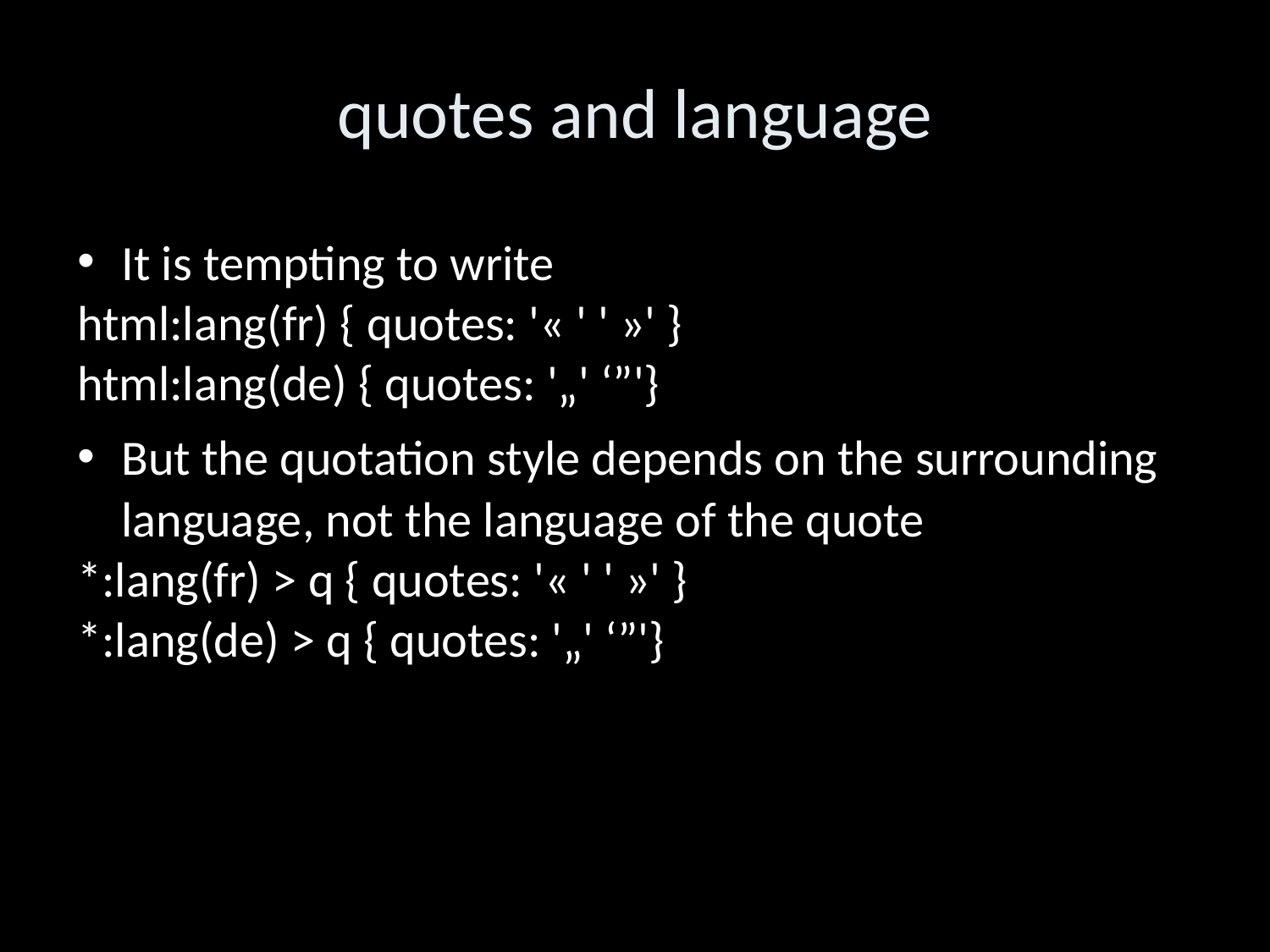

quotes and language
It is tempting to write
html:lang(fr) { quotes: '« ' ' »' }
html:lang(de) { quotes: '„' ‘”'}
But the quotation style depends on the surrounding language, not the language of the quote
*:lang(fr) > q { quotes: '« ' ' »' }
*:lang(de) > q { quotes: '„' ‘”'}